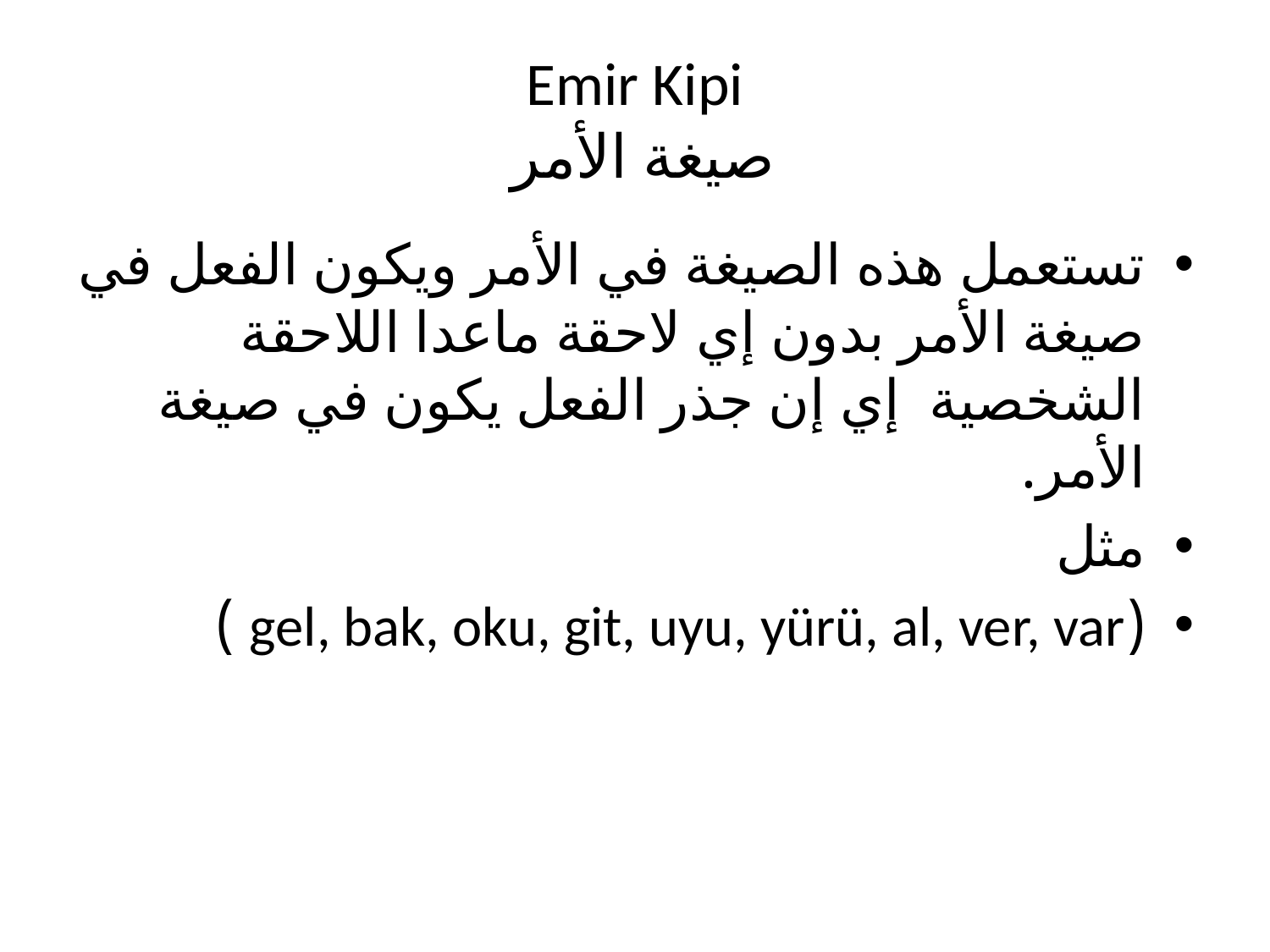

# Emir Kipi صيغة الأمر
تستعمل هذه الصيغة في الأمر ويكون الفعل في صيغة الأمر بدون إي لاحقة ماعدا اللاحقة الشخصية  إي إن جذر الفعل يكون في صيغة الأمر.
مثل
(gel, bak, oku, git, uyu, yürü, al, ver, var )